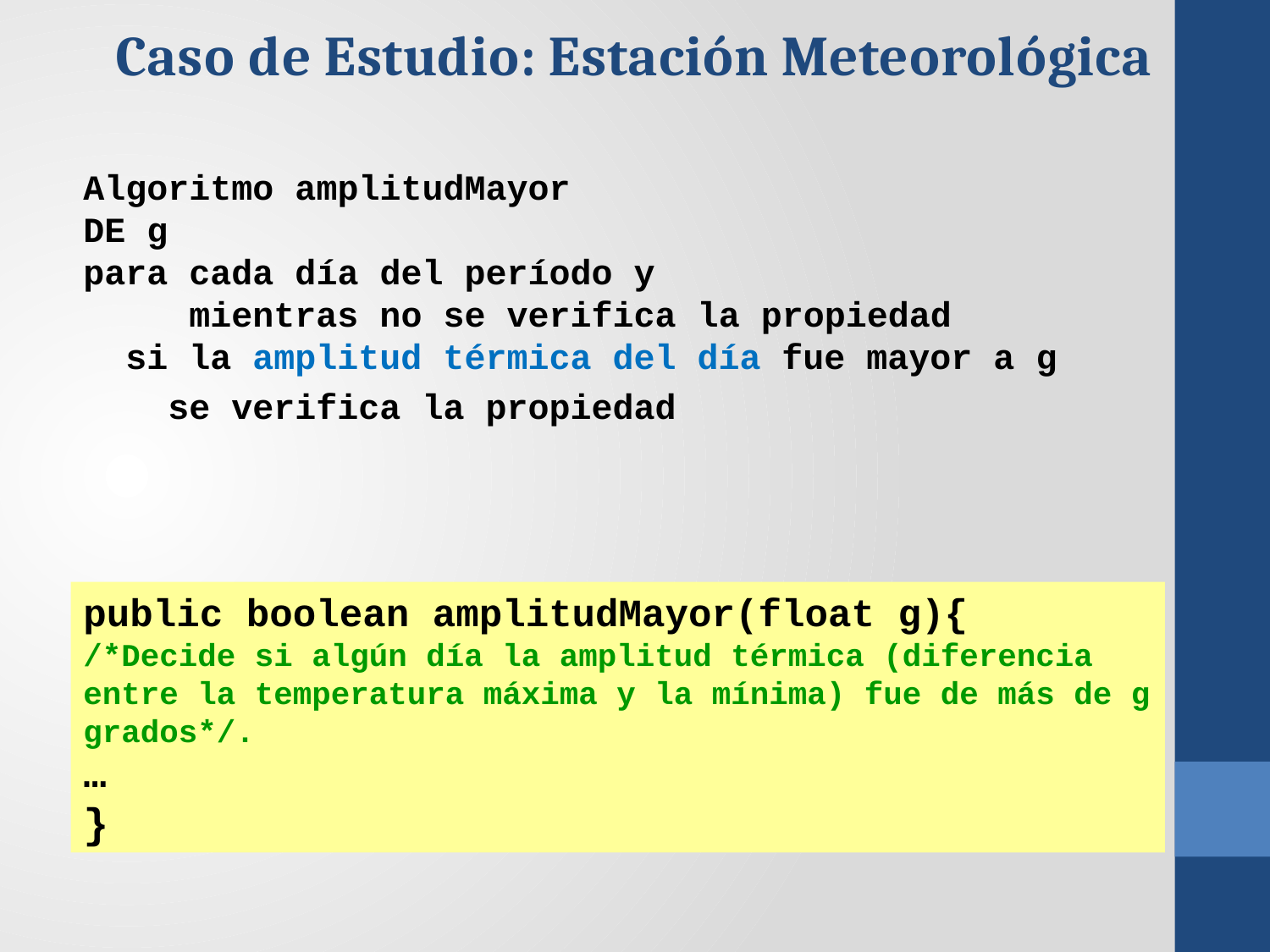

Caso de Estudio: Estación Meteorológica
Algoritmo amplitudMayor
DE g
para cada día del período y
     mientras no se verifica la propiedad
  si la amplitud térmica del día fue mayor a g
    se verifica la propiedad
public boolean amplitudMayor(float g){
/*Decide si algún día la amplitud térmica (diferencia entre la temperatura máxima y la mínima) fue de más de g grados*/.
…
}